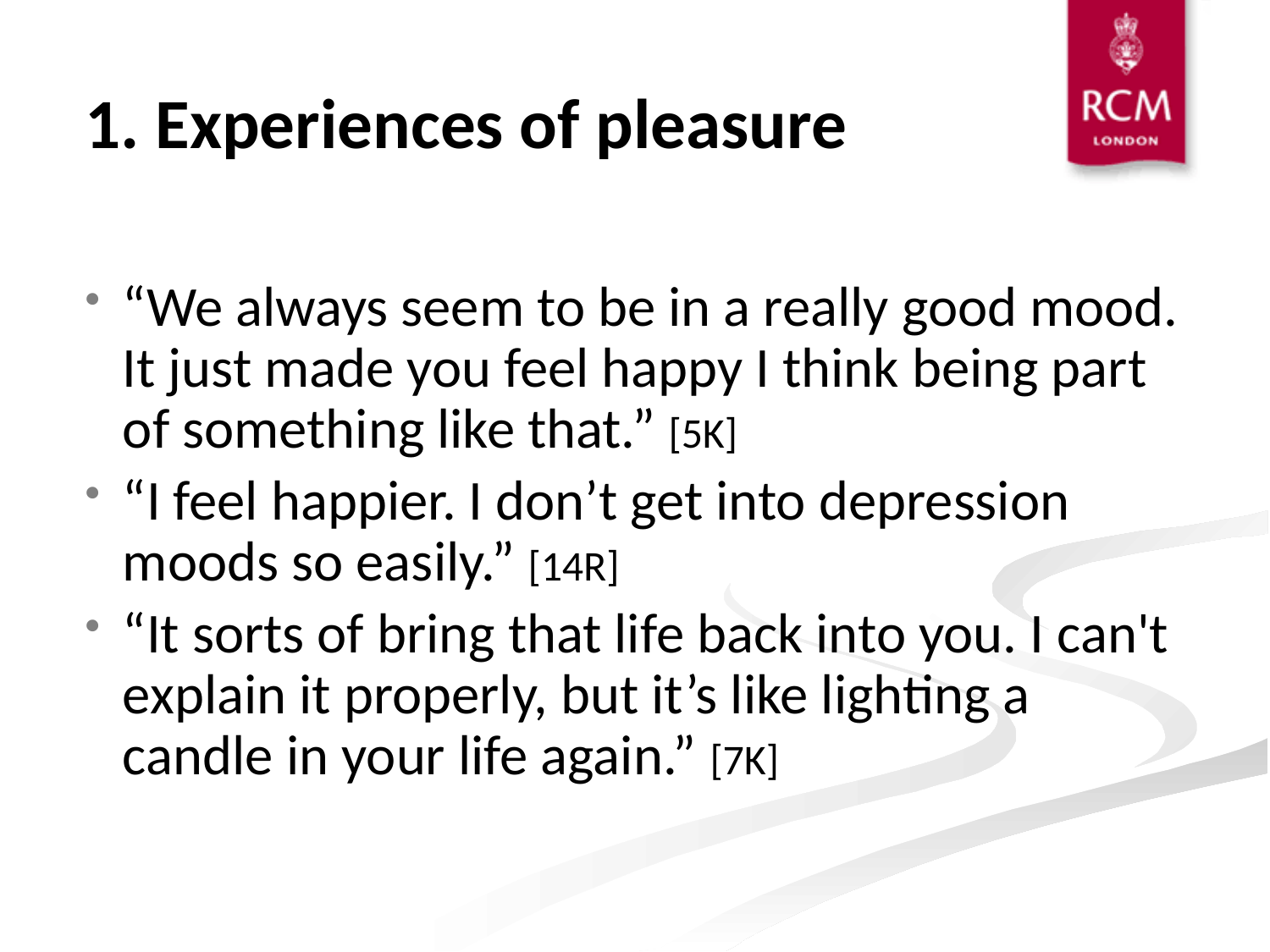

# 1. Experiences of pleasure
“We always seem to be in a really good mood. It just made you feel happy I think being part of something like that.” [5K]
“I feel happier. I don’t get into depression moods so easily.” [14R]
“It sorts of bring that life back into you. I can't explain it properly, but it’s like lighting a candle in your life again.” [7K]